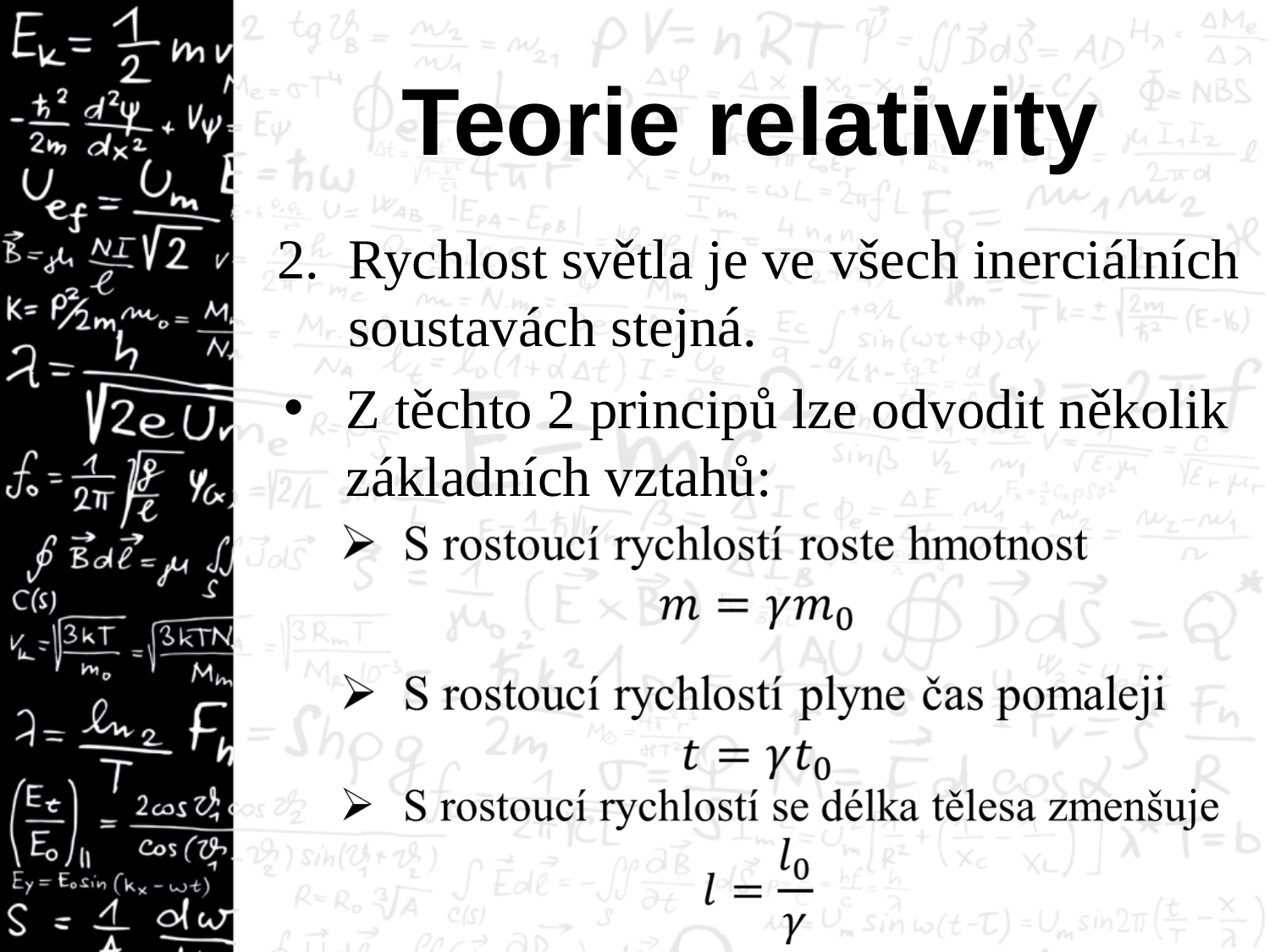

# Teorie relativity
Rychlost světla je ve všech inerciálních soustavách stejná.
Z těchto 2 principů lze odvodit několik základních vztahů: